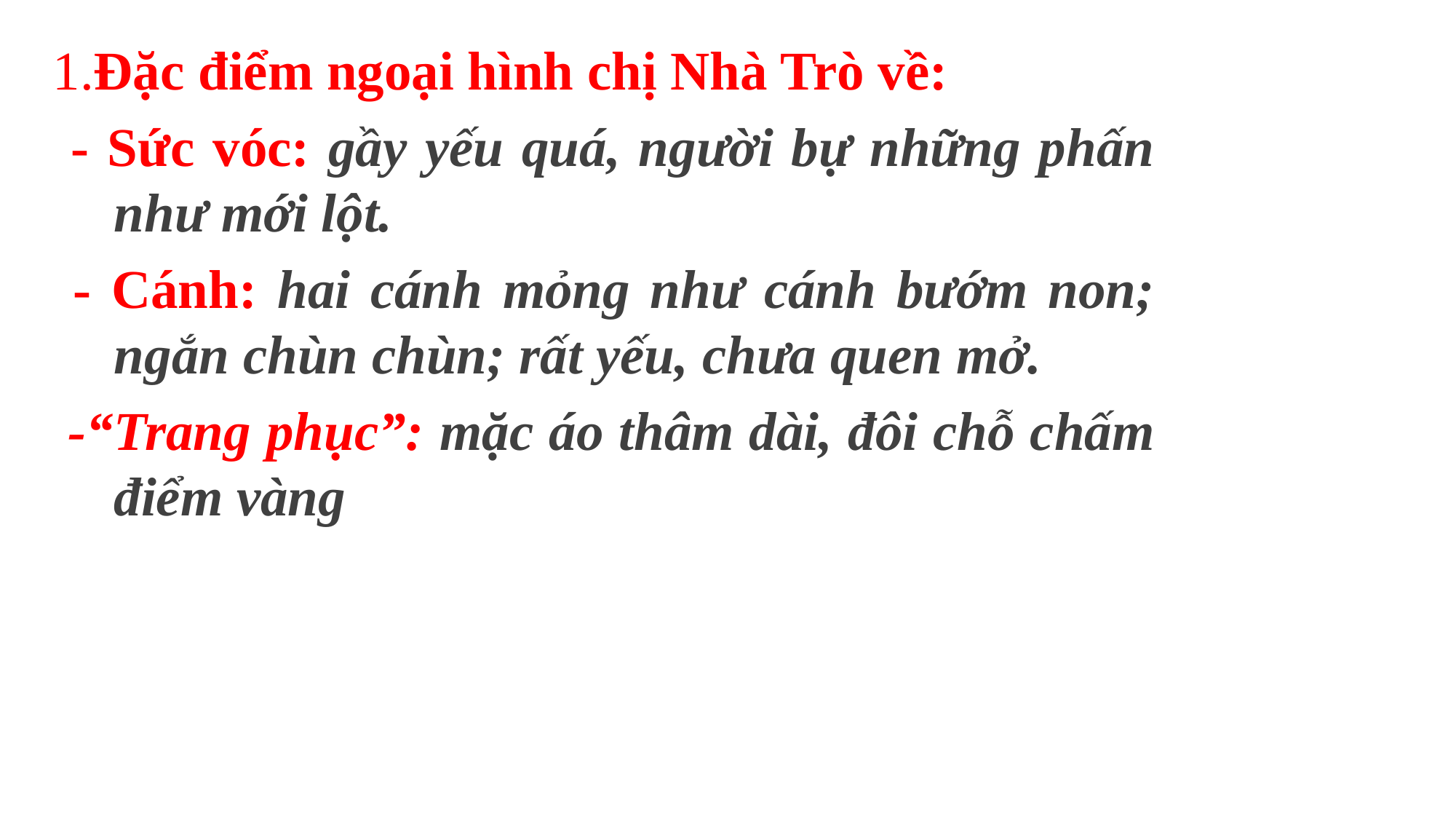

1.Đặc điểm ngoại hình chị Nhà Trò về:
 - Sức vóc: gầy yếu quá, người bự những phấn như mới lột.
 - Cánh: hai cánh mỏng như cánh bướm non; ngắn chùn chùn; rất yếu, chưa quen mở.
 -“Trang phục”: mặc áo thâm dài, đôi chỗ chấm điểm vàng